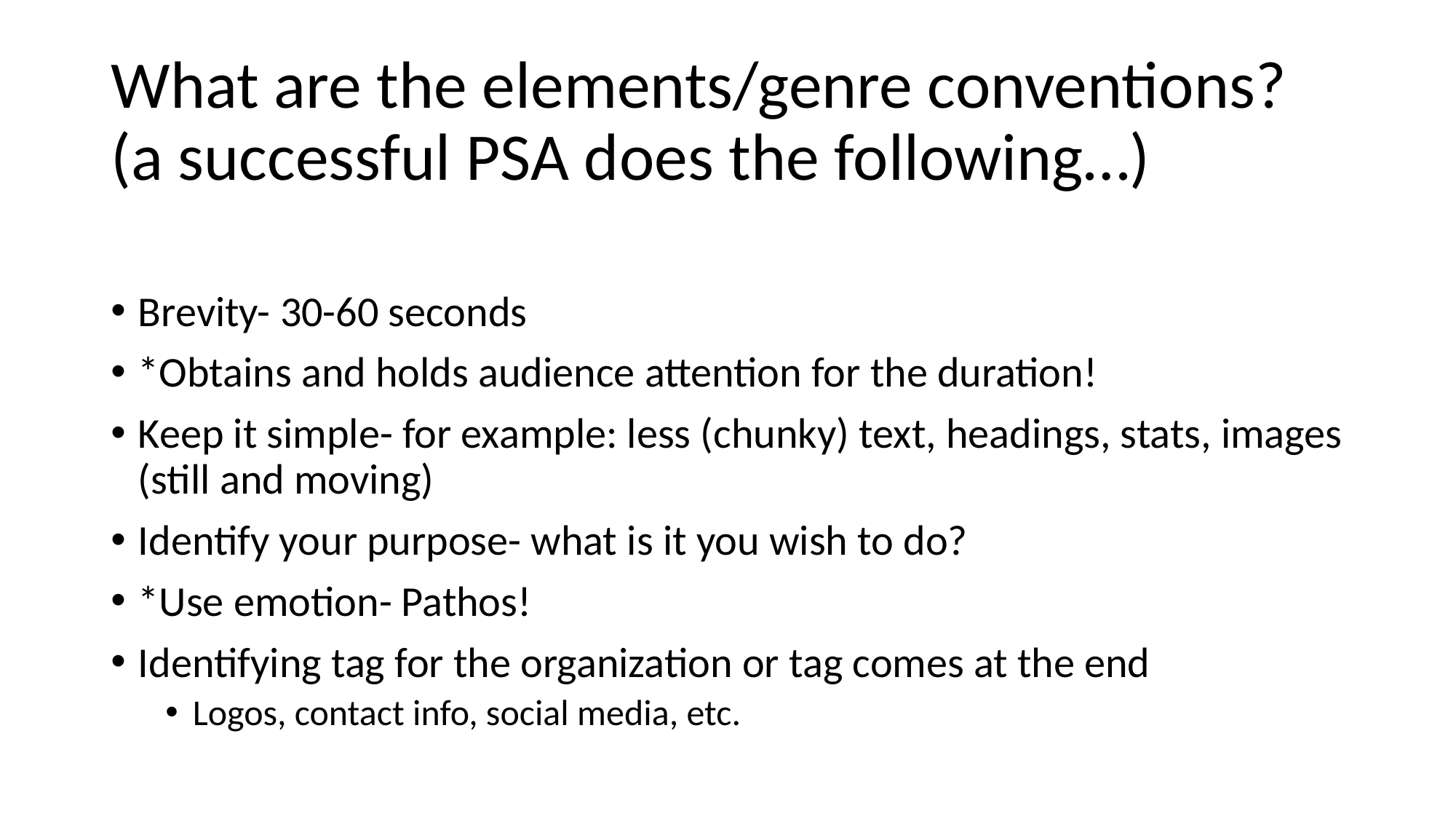

# What are the elements/genre conventions? (a successful PSA does the following…)

Brevity- 30-60 seconds
*Obtains and holds audience attention for the duration!
Keep it simple- for example: less (chunky) text, headings, stats, images (still and moving)
Identify your purpose- what is it you wish to do?
*Use emotion- Pathos!
Identifying tag for the organization or tag comes at the end
Logos, contact info, social media, etc.